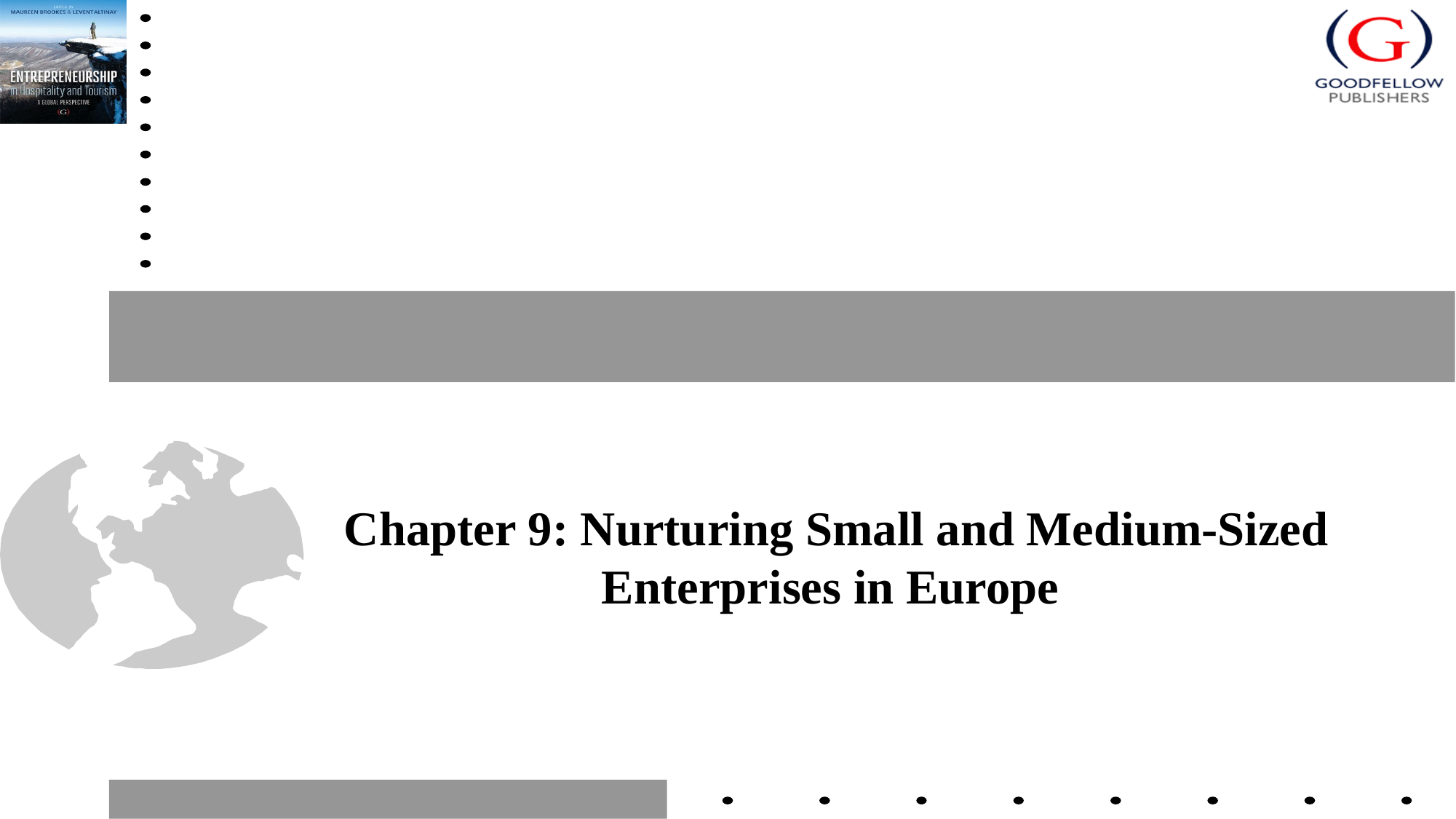

#
Chapter 9: Nurturing Small and Medium-Sized Enterprises in Europe